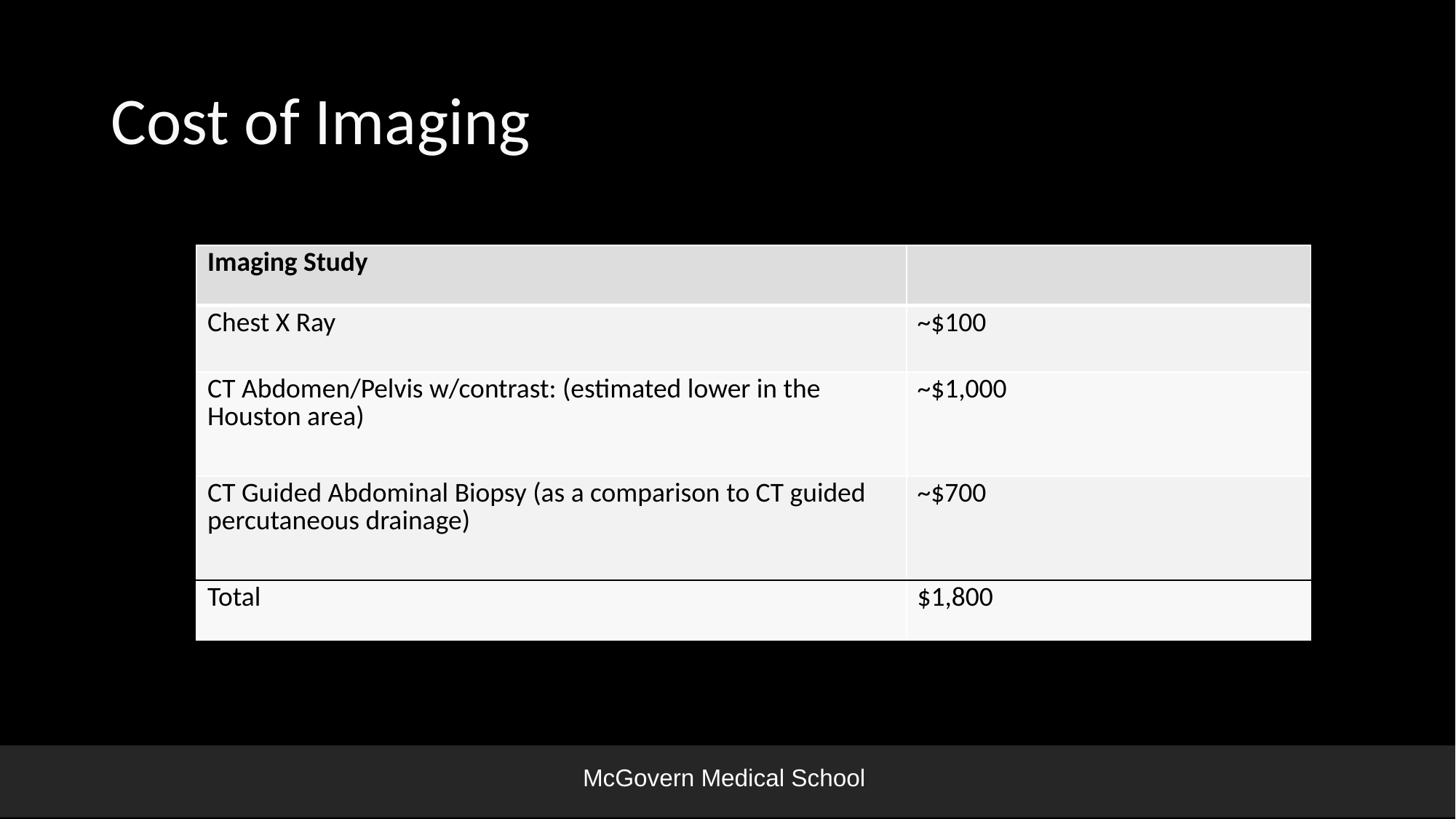

# Cost of Imaging
| Imaging Study |  |
| --- | --- |
| Chest X Ray | ~$100 |
| CT Abdomen/Pelvis w/contrast: (estimated lower in the Houston area) | ~$1,000 |
| CT Guided Abdominal Biopsy (as a comparison to CT guided percutaneous drainage) | ~$700 |
| Total | $1,800 |